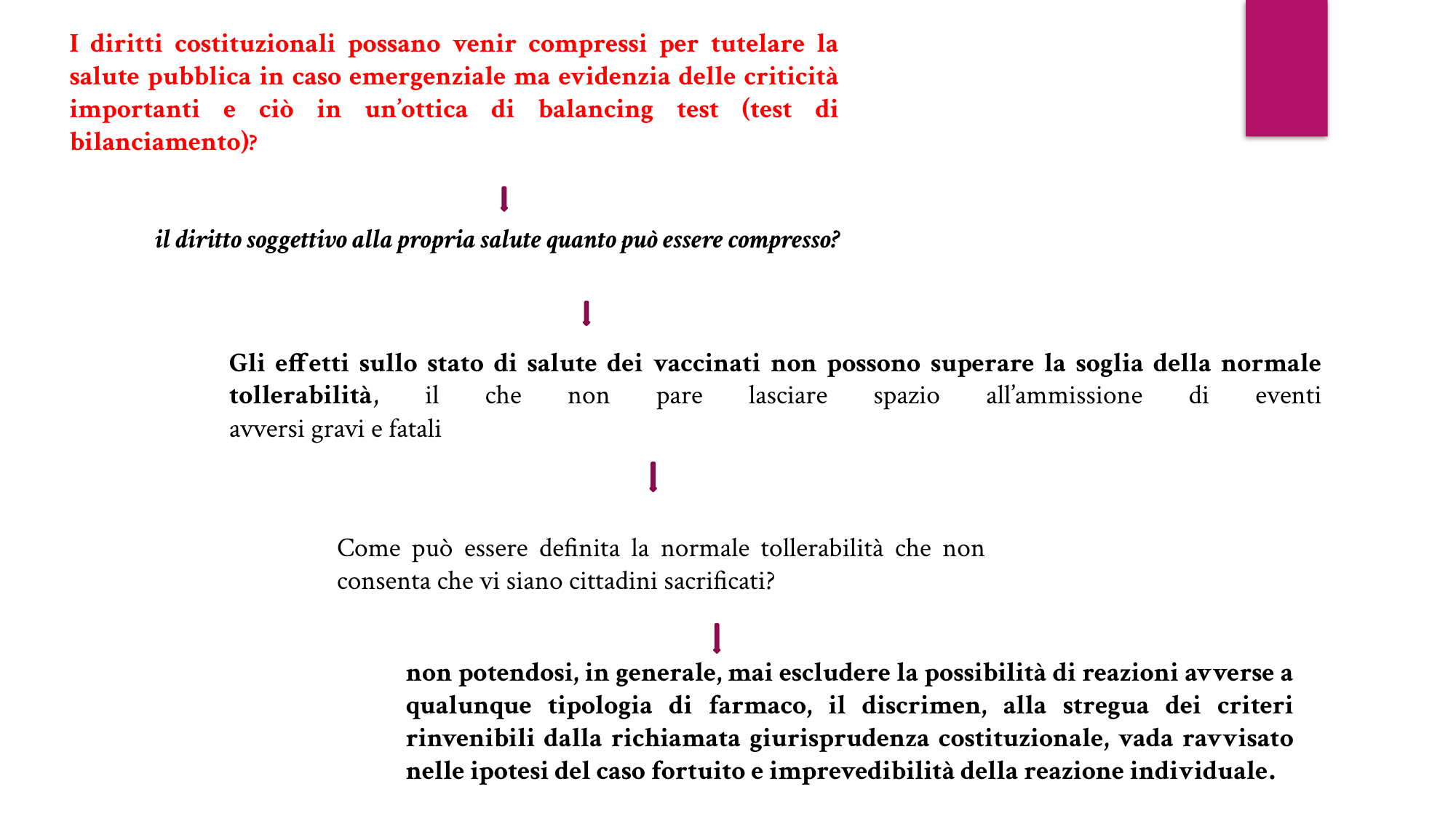

I diritti costituzionali possano venir compressi per tutelare la salute pubblica in caso emergenziale ma evidenzia delle criticità importanti e ciò in un’ottica di balancing test (test di bilanciamento)?

 il diritto soggettivo alla propria salute quanto può essere compresso?

Gli effetti sullo stato di salute dei vaccinati non possono superare la soglia della normale
tollerabilità, il che non pare lasciare spazio all’ammissione di eventi
avversi gravi e fatali

Come può essere definita la normale tollerabilità che non consenta che vi siano cittadini sacrificati?

non potendosi, in generale, mai escludere la possibilità di reazioni avverse a qualunque tipologia di farmaco, il discrimen, alla stregua dei criteri rinvenibili dalla richiamata giurisprudenza costituzionale, vada ravvisato nelle ipotesi del caso fortuito e imprevedibilità della reazione individuale.